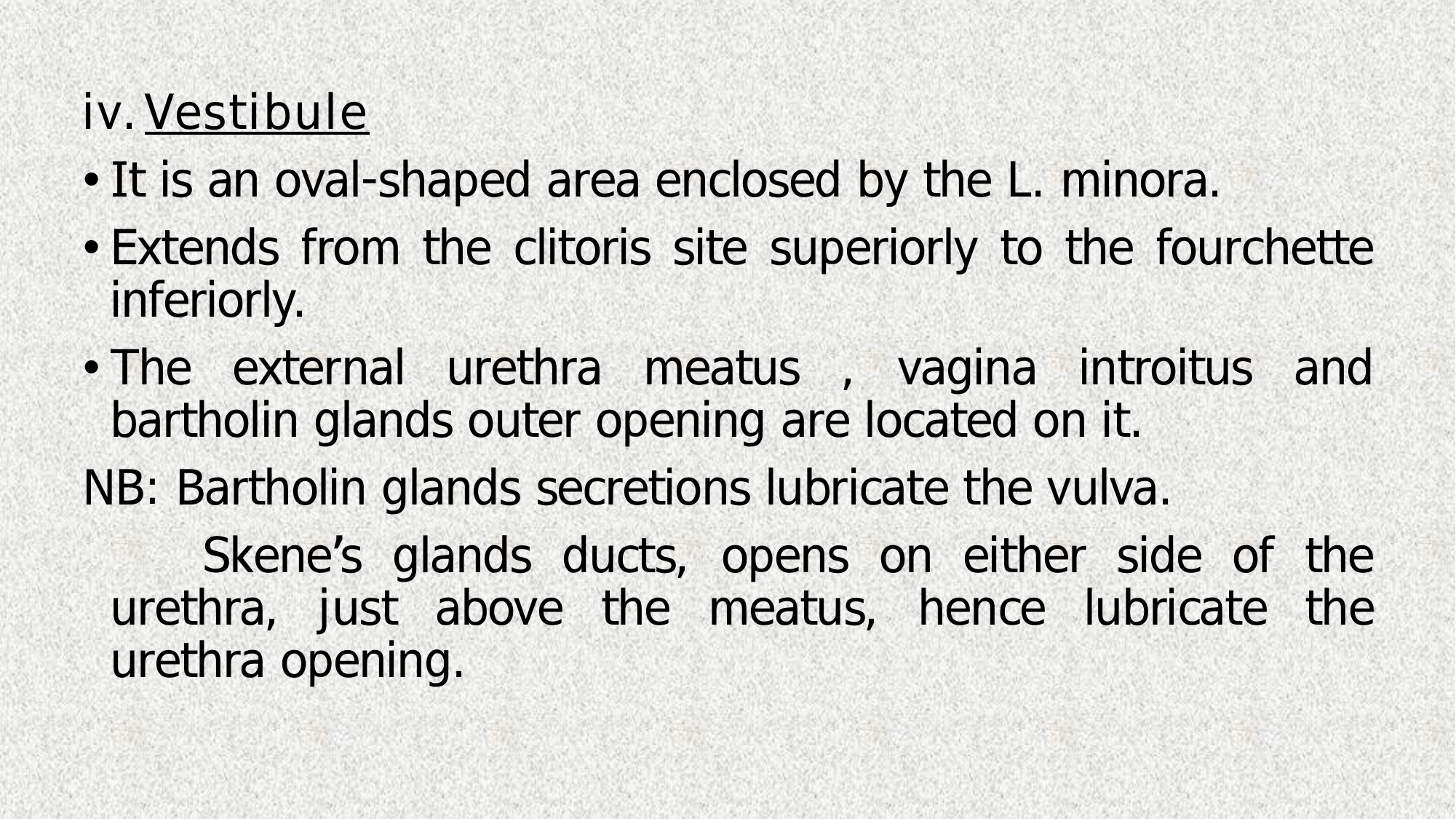

Vestibule
It is an oval-shaped area enclosed by the L. minora.
Extends from the clitoris site superiorly to the fourchette inferiorly.
The external urethra meatus , vagina introitus and bartholin glands outer opening are located on it.
NB: Bartholin glands secretions lubricate the vulva.
	   Skene’s glands ducts, opens on either side of the urethra, just above the meatus, hence lubricate the urethra opening.